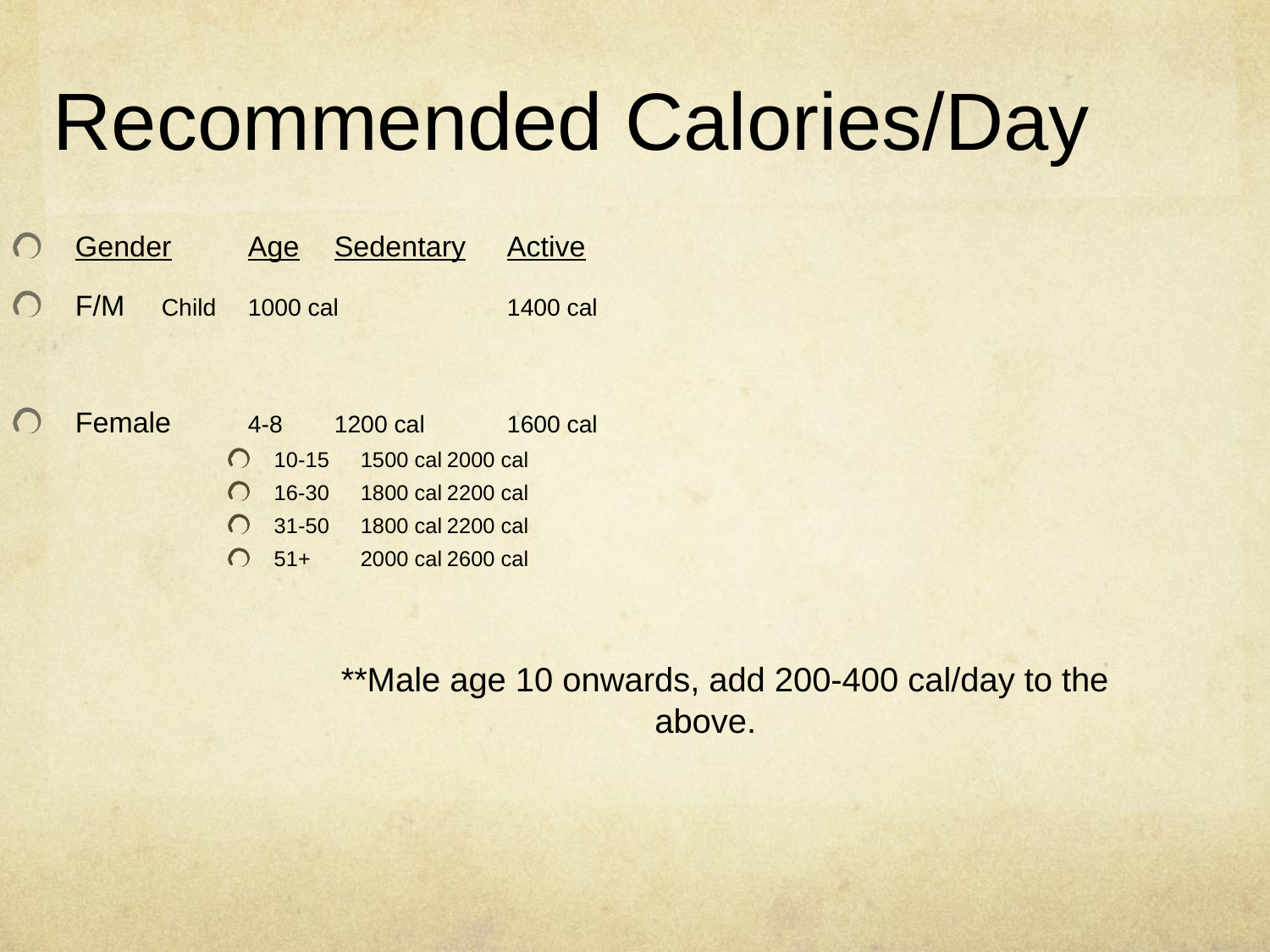

Recommended Calories/Day
Gender	Age		Sedentary			Active
F/M		Child		1000 cal			1400 cal

Female	4-8		1200 cal			1600 cal
10-15		1500 cal			2000 cal
16-30		1800 cal			2200 cal
31-50		1800 cal			2200 cal
51+		2000 cal			2600 cal

**Male age 10 onwards, add 200-400 cal/day to the above.